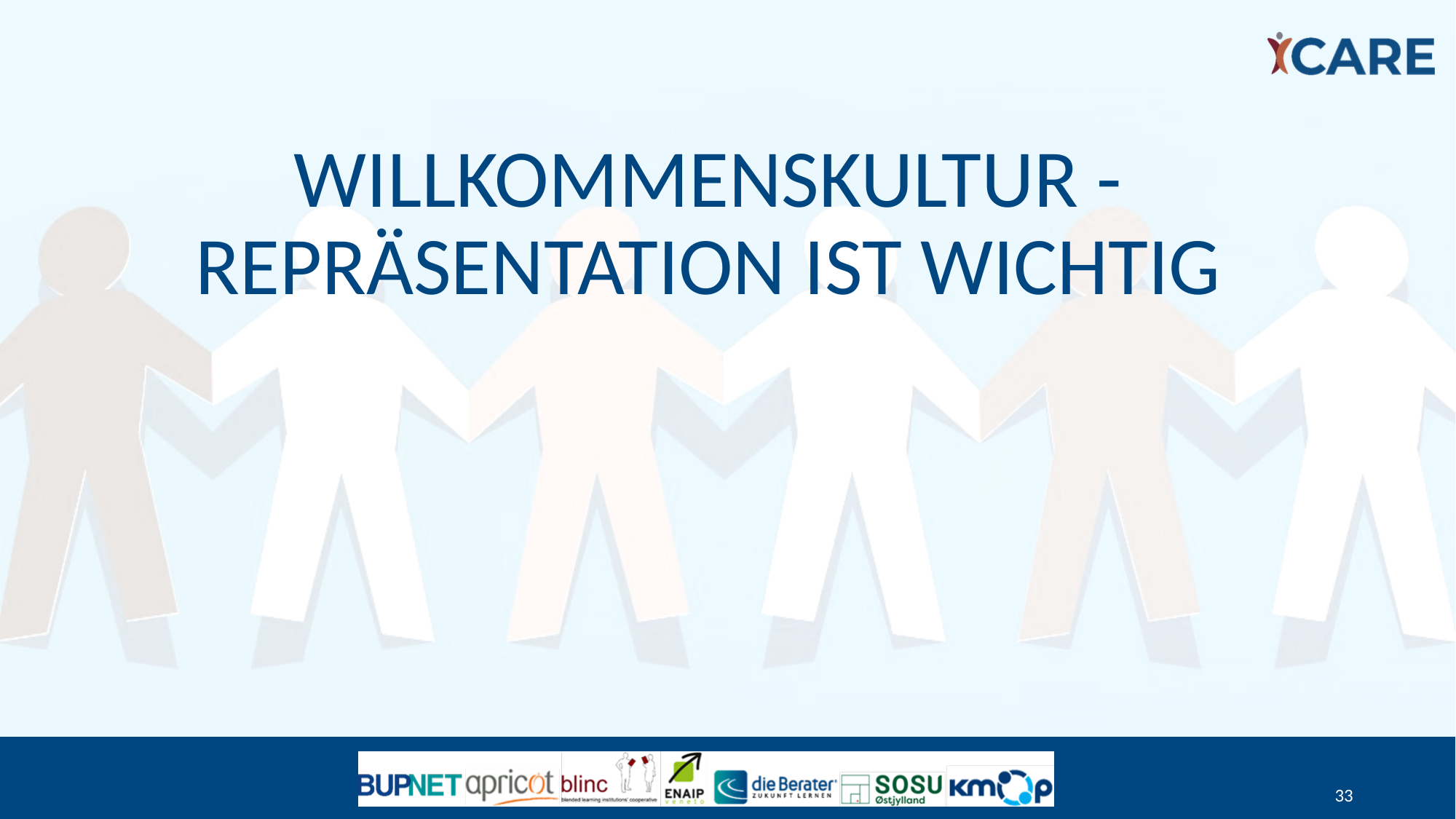

# Willkommenskultur - Repräsentation ist wichtig

33